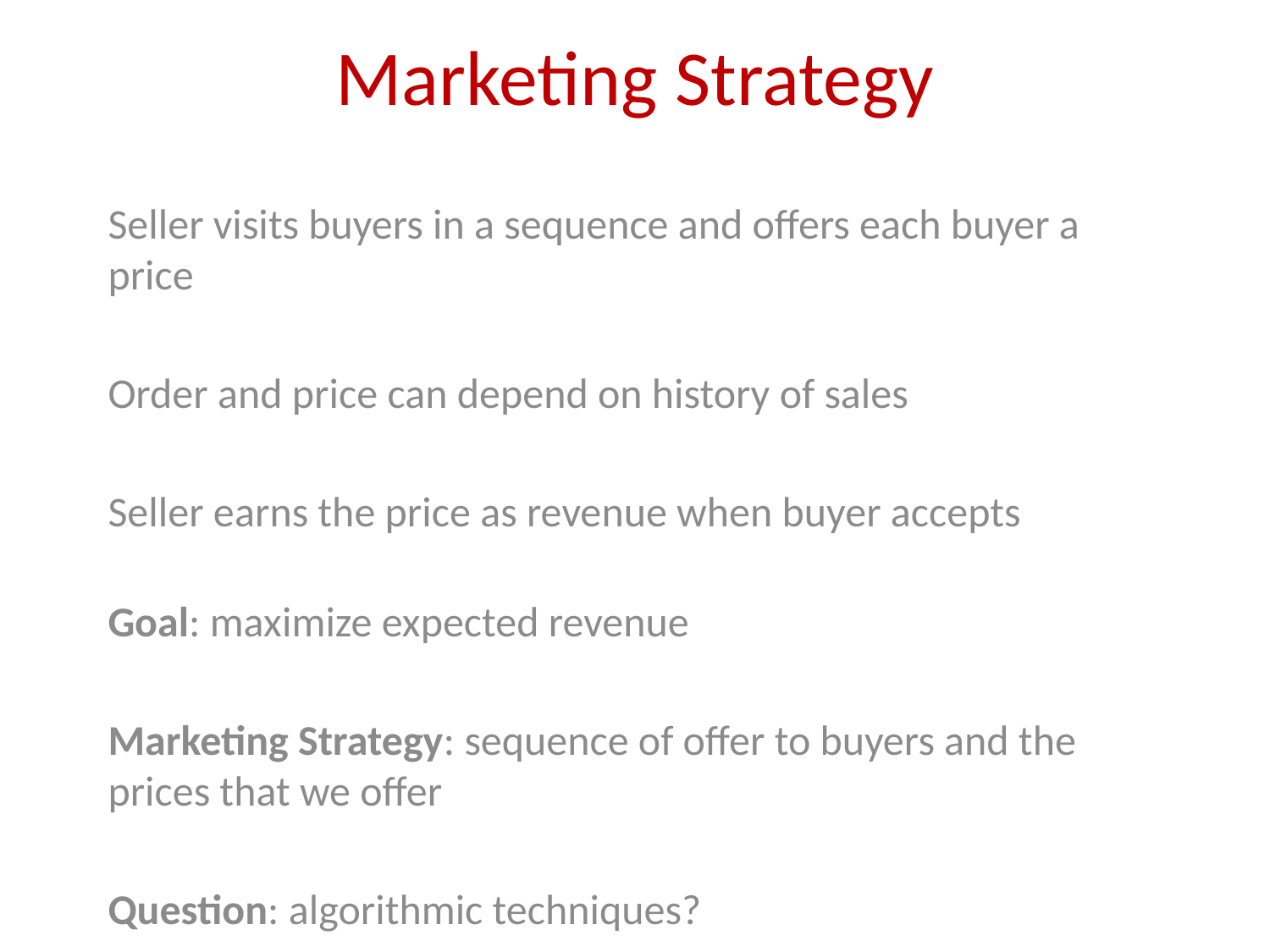

# Marketing Strategy
Seller visits buyers in a sequence and offers each buyer a price

Order and price can depend on history of sales

Seller earns the price as revenue when buyer accepts
Goal: maximize expected revenue

Marketing Strategy: sequence of offer to buyers and the prices that we offer

Question: algorithmic techniques?